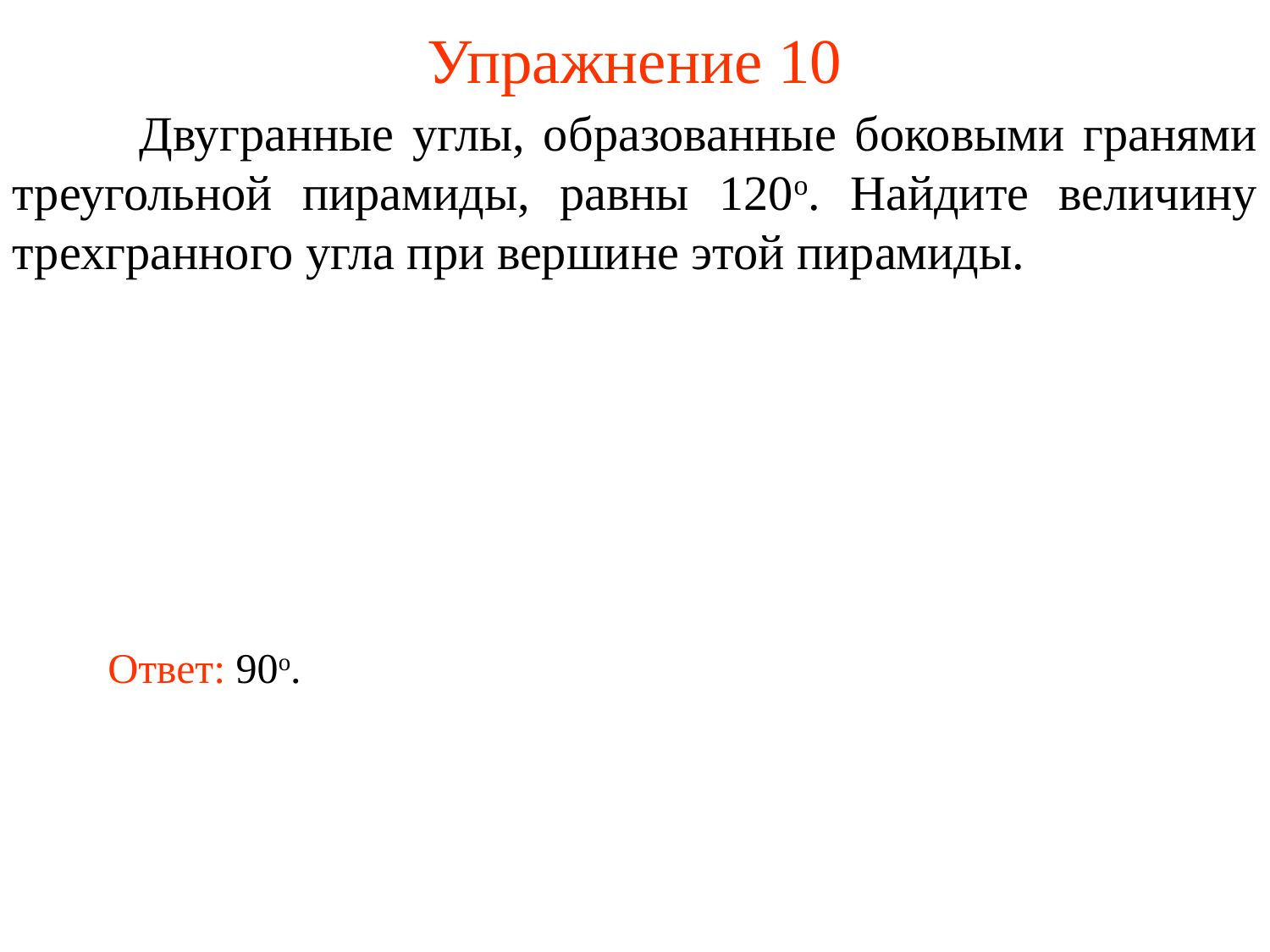

# Упражнение 10
	Двугранные углы, образованные боковыми гранями треугольной пирамиды, равны 120о. Найдите величину трехгранного угла при вершине этой пирамиды.
Ответ: 90о.